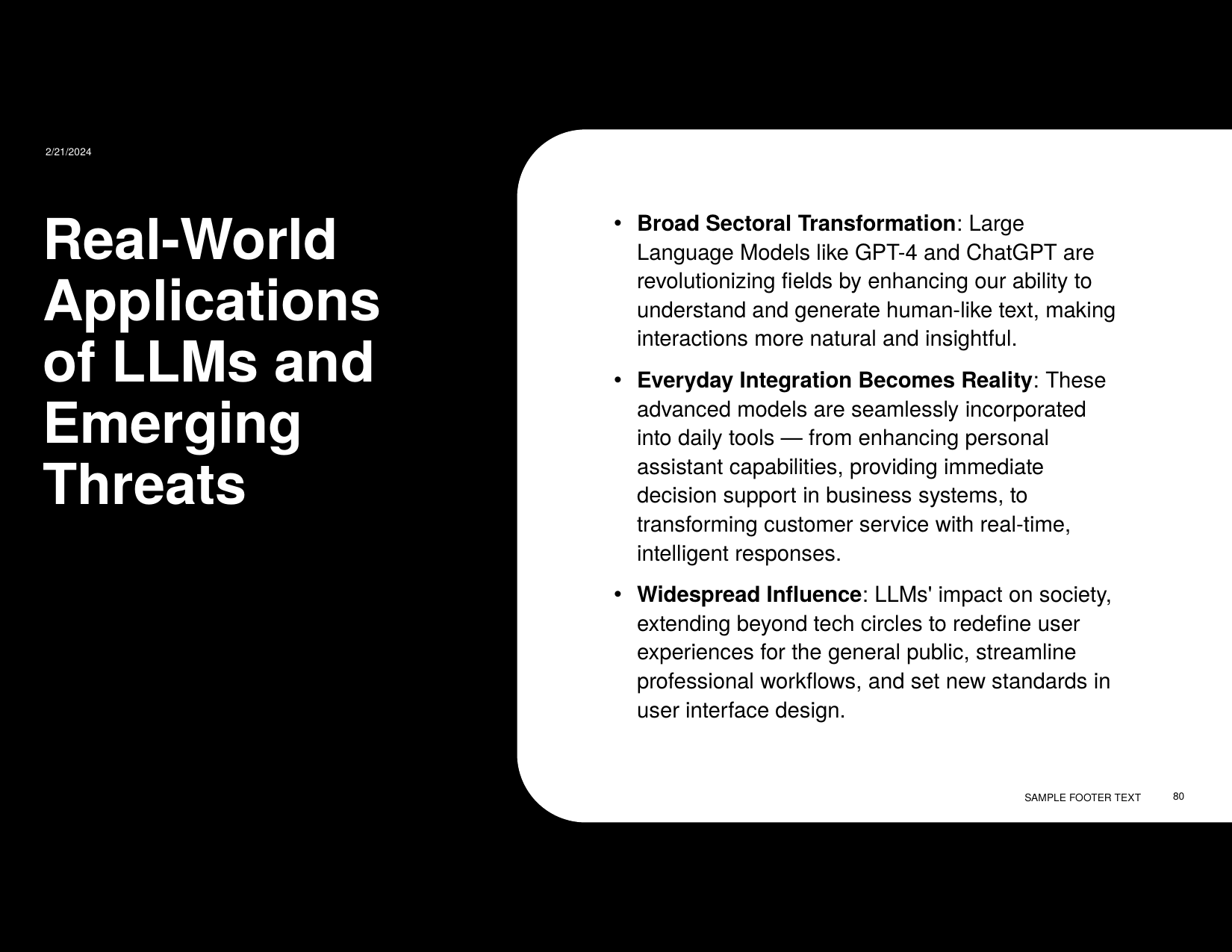

2/21/2024
Broad Sectoral Transformation: Large Language Models like GPT-4 and ChatGPT are revolutionizing fields by enhancing our ability to understand and generate human-like text, making interactions more natural and insightful.
Everyday Integration Becomes Reality: These advanced models are seamlessly incorporated into daily tools — from enhancing personal assistant capabilities, providing immediate decision support in business systems, to transforming customer service with real-time, intelligent responses.
Widespread Influence: LLMs' impact on society, extending beyond tech circles to redefine user experiences for the general public, streamline professional workflows, and set new standards in user interface design.

# Real-World Applications of LLMs and Emerging Threats
Sample Footer Text
80